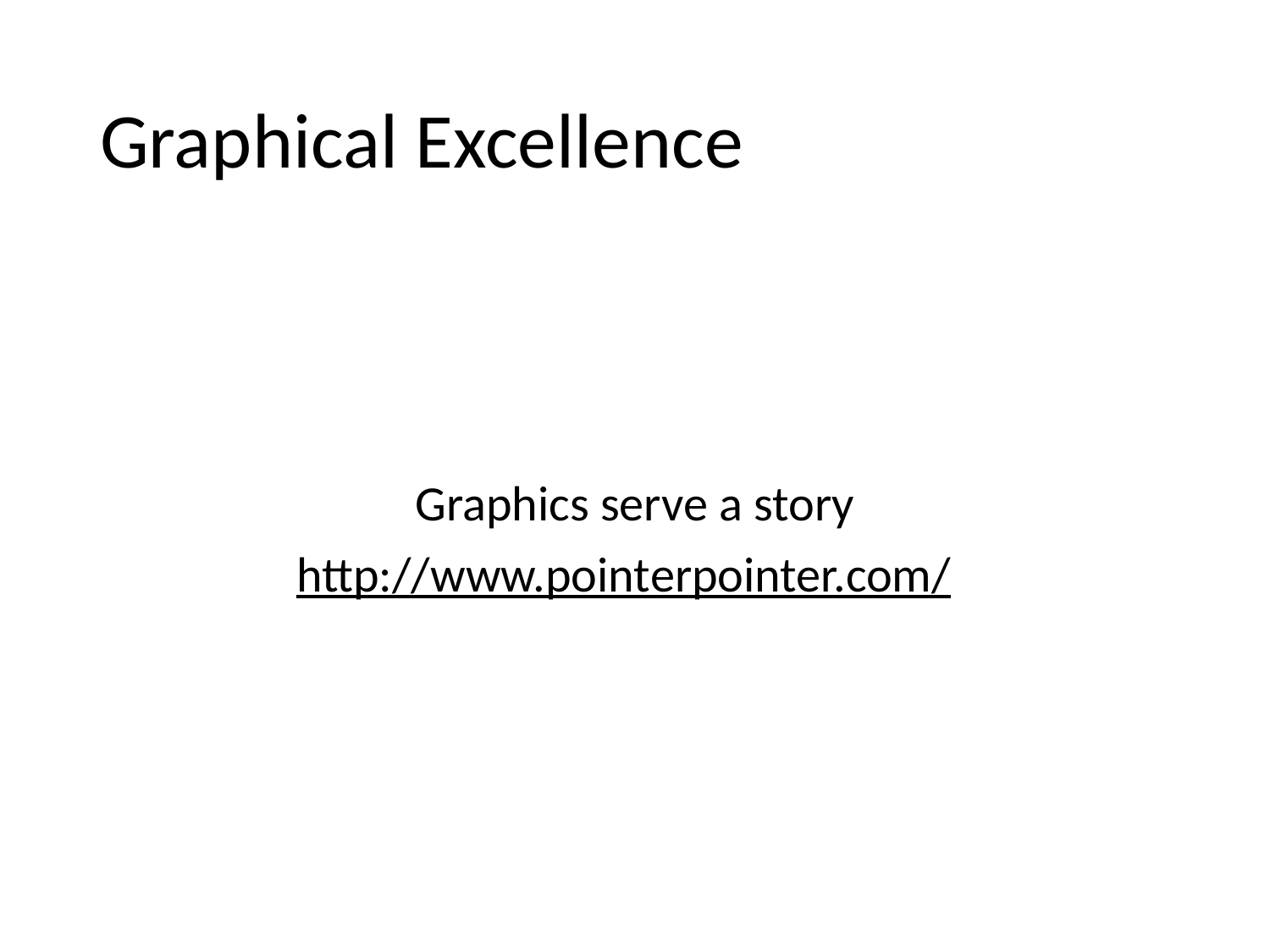

# Graphical Excellence

Graphics serve a story
http://www.pointerpointer.com/